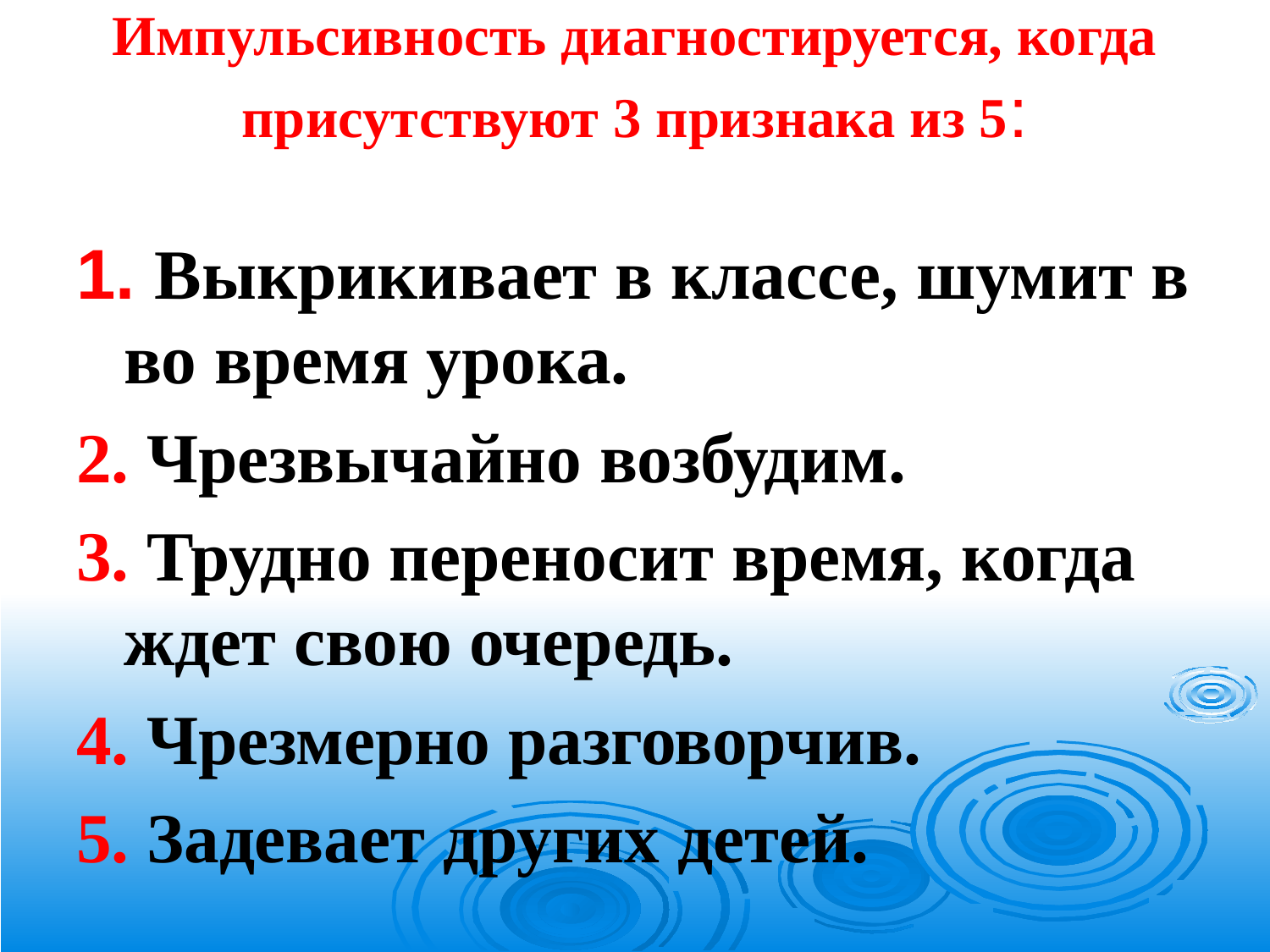

# Импульсивность диагностируется, когда присутствуют 3 признака из 5:
1. Выкрикивает в классе, шумит в во время урока.
2. Чрезвычайно возбудим.
3. Трудно переносит время, когда ждет свою очередь.
4. Чрезмерно разговорчив.
5. Задевает других детей.